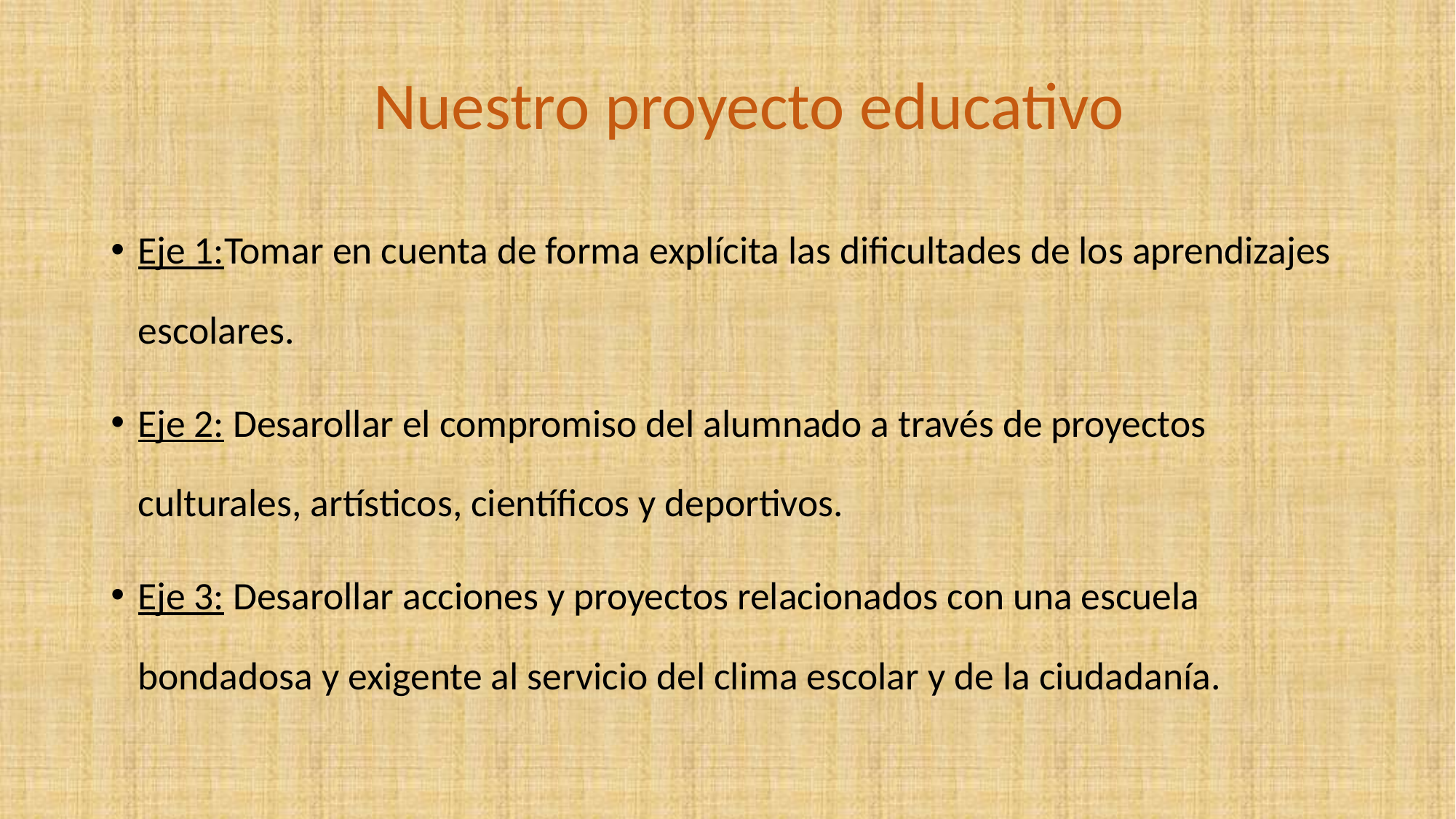

# Nuestro proyecto educativo
Eje 1:Tomar en cuenta de forma explícita las dificultades de los aprendizajes escolares.
Eje 2: Desarollar el compromiso del alumnado a través de proyectos culturales, artísticos, científicos y deportivos.
Eje 3: Desarollar acciones y proyectos relacionados con una escuela bondadosa y exigente al servicio del clima escolar y de la ciudadanía.